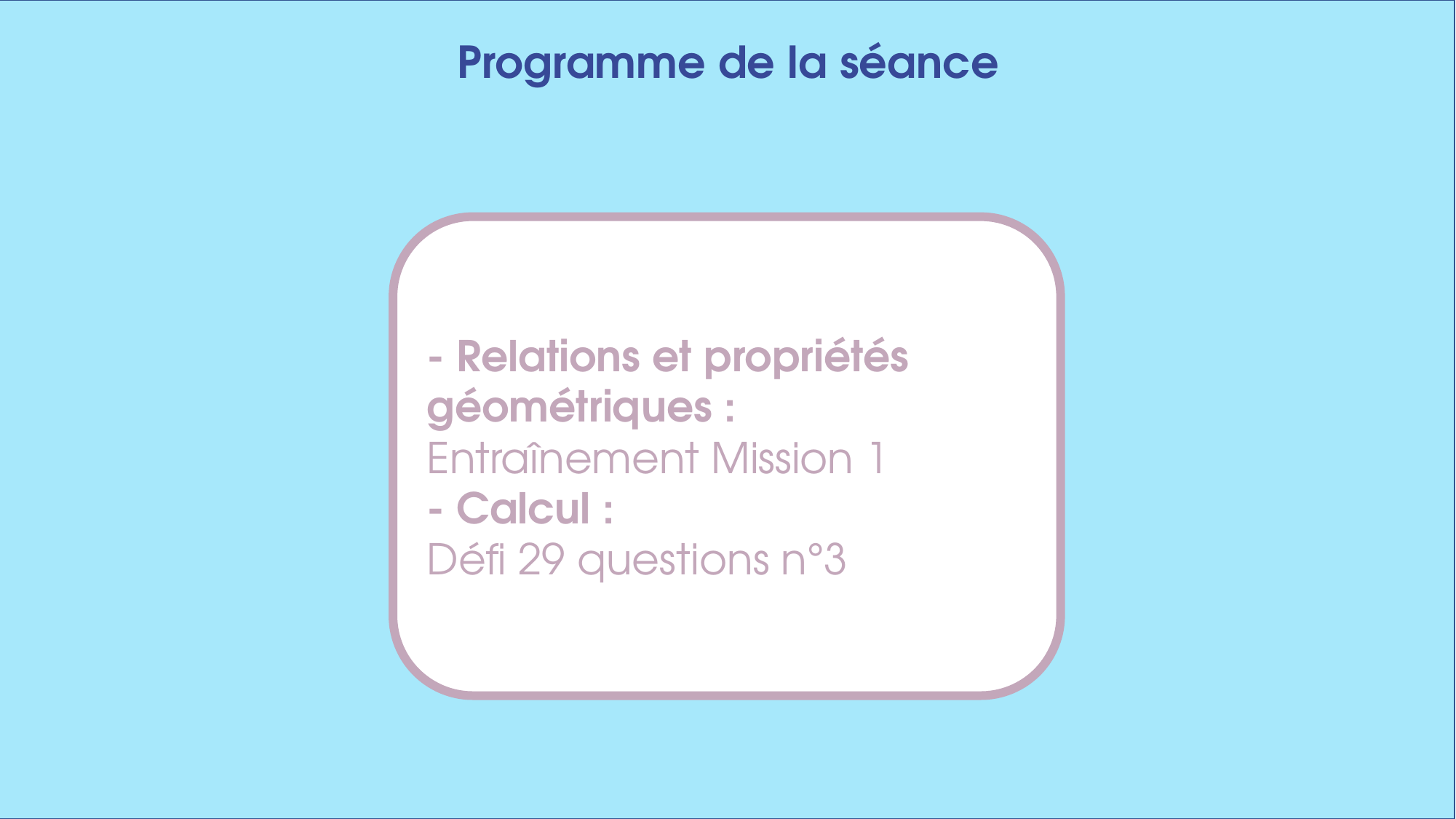

Programme de la séance
- Relations et propriétés géométriques :
Entraînement Mission 1
- Calcul :
Défi 29 questions n°3
www.maitresseherisson.com